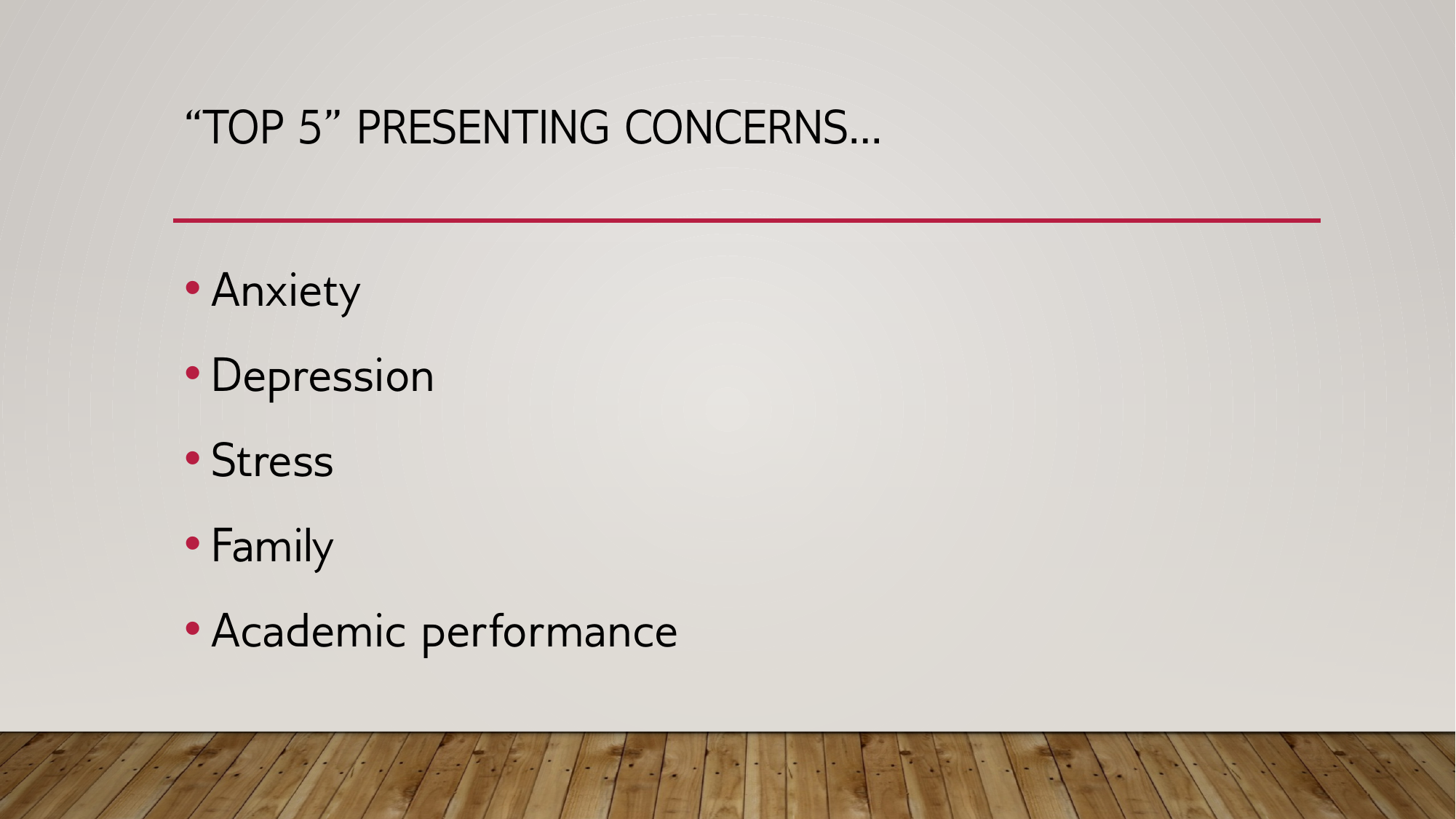

# “Top 5” presenting concerns…
Anxiety
Depression
Stress
Family
Academic performance